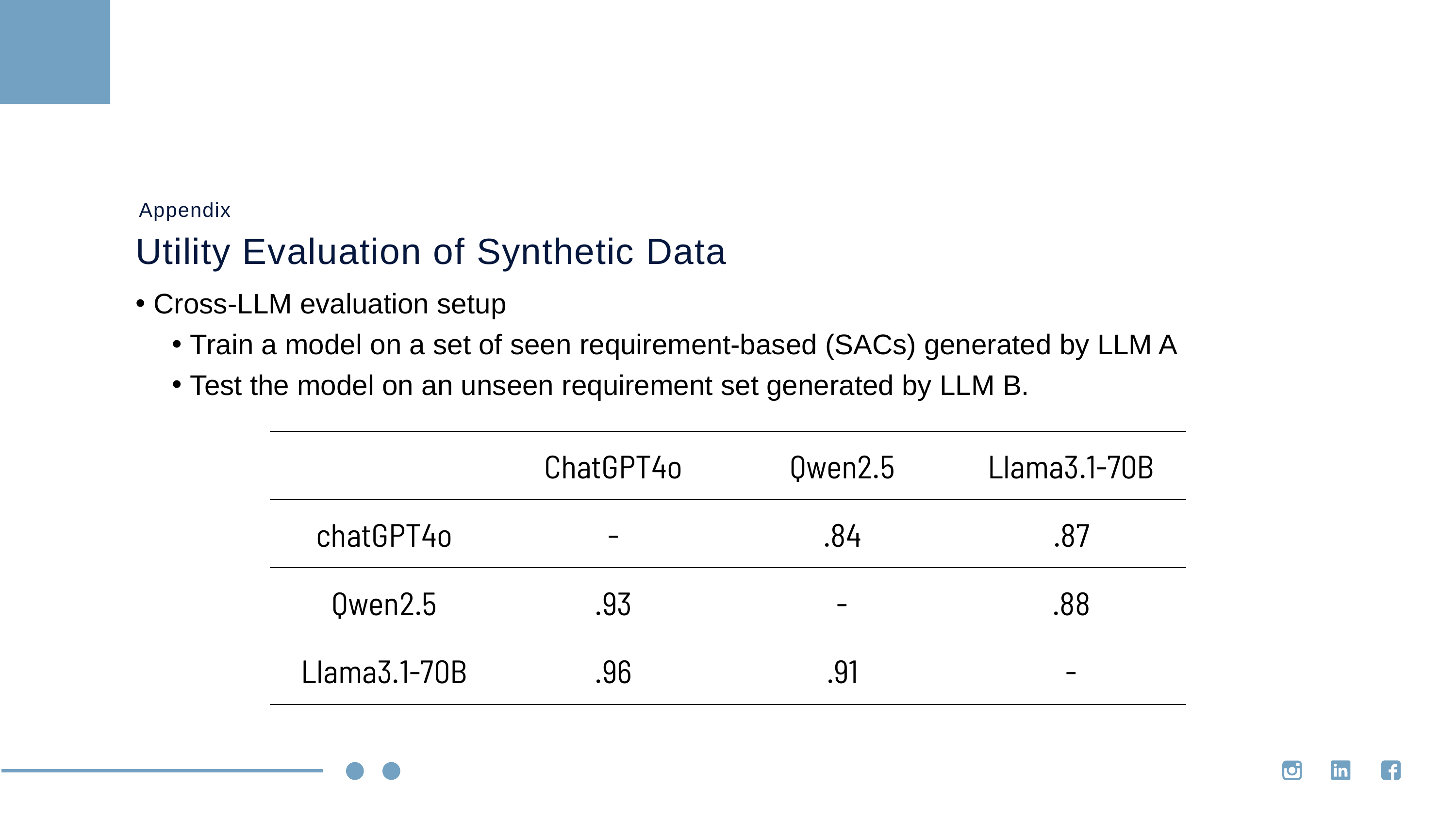

Appendix
Utility Evaluation of Synthetic Data
Cross-LLM evaluation setup
Train a model on a set of seen requirement-based (SACs) generated by LLM A
Test the model on an unseen requirement set generated by LLM B.

|  | ChatGPT4o | Qwen2.5 | Llama3.1-70B |
| --- | --- | --- | --- |
| chatGPT4o | - | .84 | .87 |
| Qwen2.5 | .93 | - | .88 |
| Llama3.1-70B | .96 | .91 | - |